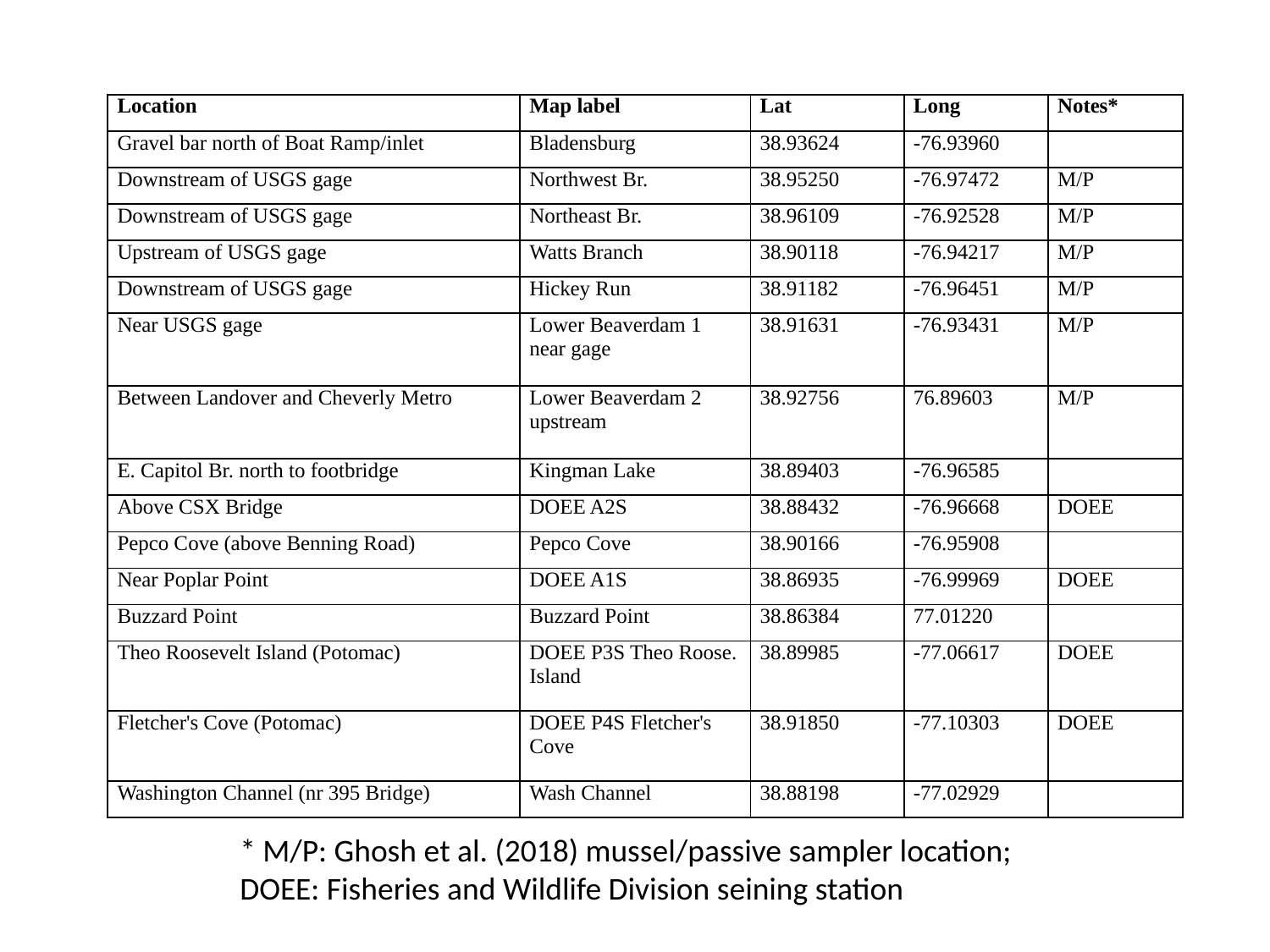

| Location | Map label | Lat | Long | Notes\* |
| --- | --- | --- | --- | --- |
| Gravel bar north of Boat Ramp/inlet | Bladensburg | 38.93624 | -76.93960 |  |
| Downstream of USGS gage | Northwest Br. | 38.95250 | -76.97472 | M/P |
| Downstream of USGS gage | Northeast Br. | 38.96109 | -76.92528 | M/P |
| Upstream of USGS gage | Watts Branch | 38.90118 | -76.94217 | M/P |
| Downstream of USGS gage | Hickey Run | 38.91182 | -76.96451 | M/P |
| Near USGS gage | Lower Beaverdam 1 near gage | 38.91631 | -76.93431 | M/P |
| Between Landover and Cheverly Metro | Lower Beaverdam 2 upstream | 38.92756 | 76.89603 | M/P |
| E. Capitol Br. north to footbridge | Kingman Lake | 38.89403 | -76.96585 |  |
| Above CSX Bridge | DOEE A2S | 38.88432 | -76.96668 | DOEE |
| Pepco Cove (above Benning Road) | Pepco Cove | 38.90166 | -76.95908 |  |
| Near Poplar Point | DOEE A1S | 38.86935 | -76.99969 | DOEE |
| Buzzard Point | Buzzard Point | 38.86384 | 77.01220 |  |
| Theo Roosevelt Island (Potomac) | DOEE P3S Theo Roose. Island | 38.89985 | -77.06617 | DOEE |
| Fletcher's Cove (Potomac) | DOEE P4S Fletcher's Cove | 38.91850 | -77.10303 | DOEE |
| Washington Channel (nr 395 Bridge) | Wash Channel | 38.88198 | -77.02929 |  |
* M/P: Ghosh et al. (2018) mussel/passive sampler location;
DOEE: Fisheries and Wildlife Division seining station